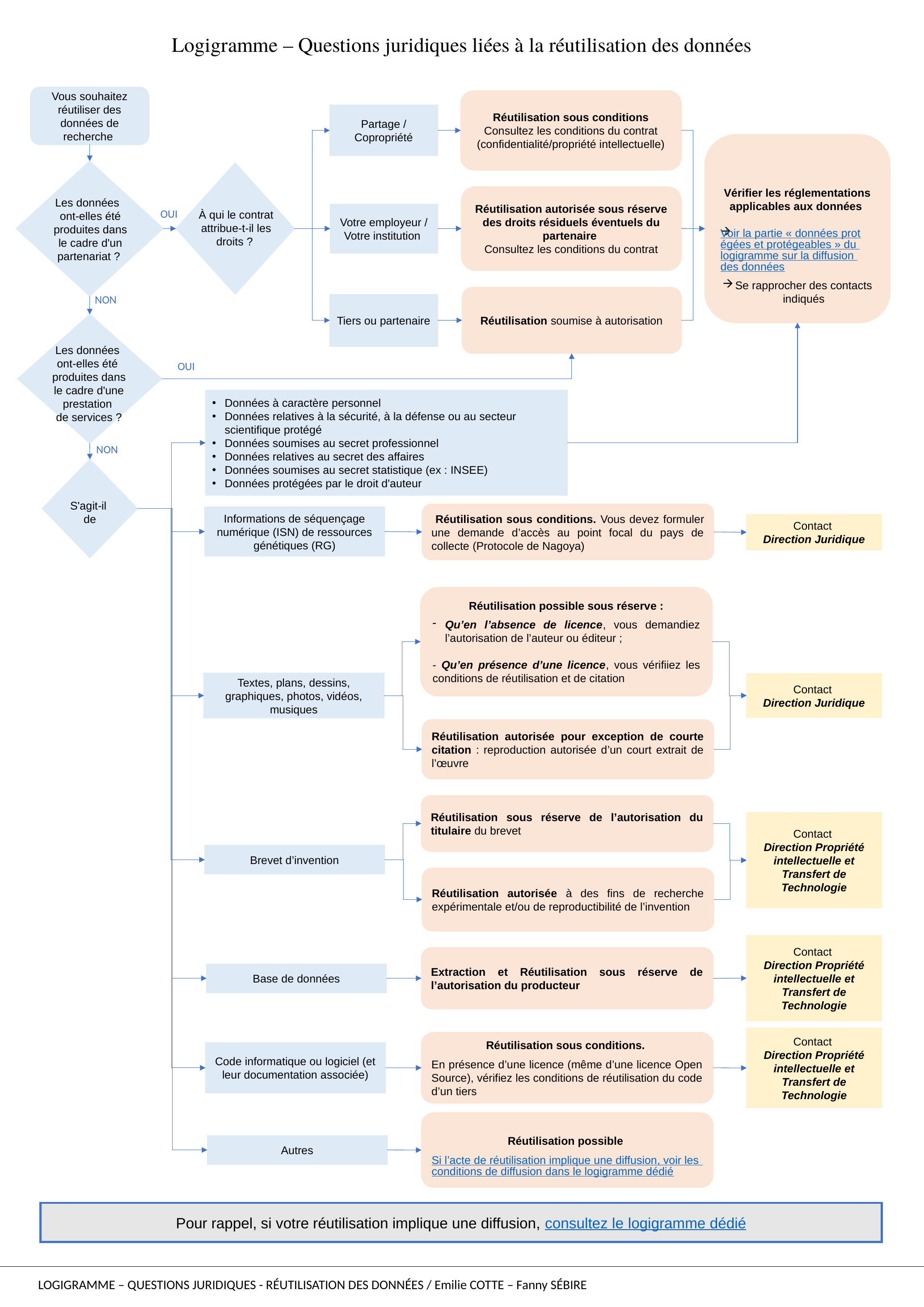

Logigramme – Questions juridiques liées à la réutilisation des données
Vous souhaitez réutiliser des données de recherche
Réutilisation sous conditions
Consultez les conditions du contrat (confidentialité/propriété intellectuelle)
Partage / Copropriété
Vérifier les réglementations applicables aux données

Voir la partie « données protégées et protégeables » du logigramme sur la diffusion des données
Se rapprocher des contacts indiqués

Les données   ont-elles été produites dans le cadre d'un partenariat ?

À qui le contrat attribue-t-il les droits ?
Réutilisation autorisée sous réserve des droits résiduels éventuels du partenaire
Consultez les conditions du contrat
OUI
Votre employeur / Votre institution
Réutilisation soumise à autorisation
NON
Tiers ou partenaire

Les données
ont-elles été
produites dans le cadre d'une prestation
de services ?
OUI
Données à caractère personnel
Données relatives à la sécurité, à la défense ou au secteur scientifique protégé
Données soumises au secret professionnel
Données relatives au secret des affaires
Données soumises au secret statistique (ex : INSEE)
Données protégées par le droit d'auteur
NON

S'agit-il
de
 Réutilisation sous conditions. Vous devez formuler une demande d’accès au point focal du pays de collecte (Protocole de Nagoya)
Informations de séquençage numérique (ISN) de ressources génétiques (RG)
Contact
Direction Juridique
Réutilisation possible sous réserve :
Qu’en l’absence de licence, vous demandiez l’autorisation de l’auteur ou éditeur ;

- Qu’en présence d’une licence, vous vérifiiez les conditions de réutilisation et de citation
Textes, plans, dessins, graphiques, photos, vidéos, musiques
Contact
Direction Juridique
Réutilisation autorisée pour exception de courte citation : reproduction autorisée d’un court extrait de l’œuvre
Réutilisation sous réserve de l’autorisation du titulaire du brevet
Contact
Direction Propriété intellectuelle et Transfert de Technologie
Brevet d’invention
Réutilisation autorisée à des fins de recherche expérimentale et/ou de reproductibilité de l’invention
Contact
Direction Propriété intellectuelle et Transfert de Technologie
Extraction et Réutilisation sous réserve de l’autorisation du producteur
Base de données
Contact
Direction Propriété intellectuelle et Transfert de Technologie
Réutilisation sous conditions.
En présence d’une licence (même d’une licence Open Source), vérifiez les conditions de réutilisation du code d’un tiers
Code informatique ou logiciel (et leur documentation associée)
Réutilisation possible
Si l’acte de réutilisation implique une diffusion, voir les conditions de diffusion dans le logigramme dédié
Autres
Pour rappel, si votre réutilisation implique une diffusion, consultez le logigramme dédié
LOGIGRAMME – QUESTIONS JURIDIQUES - RÉUTILISATION DES DONNÉES / Emilie COTTE – Fanny SÉBIRE